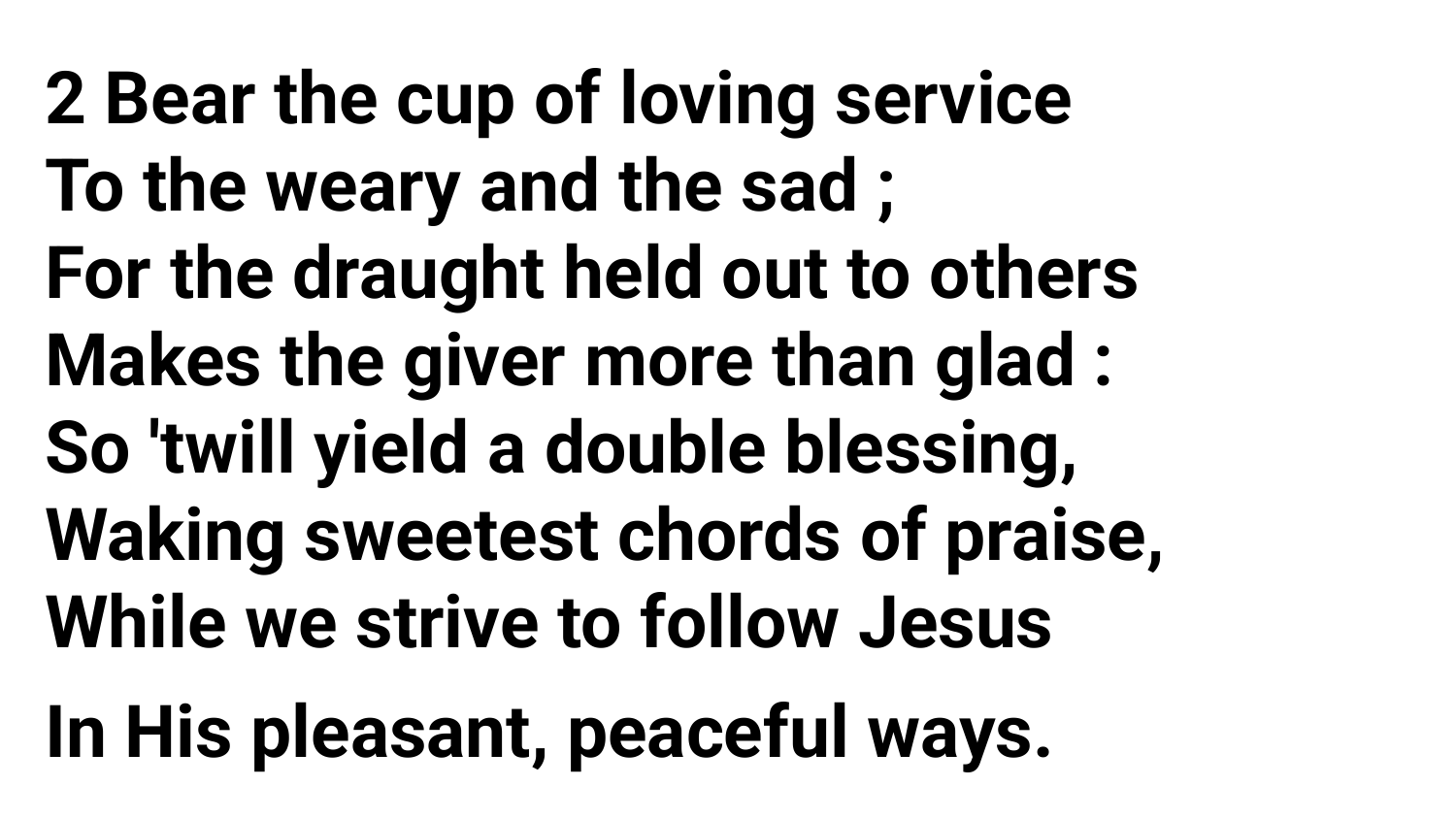

2 Bear the cup of loving service
To the weary and the sad ;
For the draught held out to others
Makes the giver more than glad :
So 'twill yield a double blessing,
Waking sweetest chords of praise,
While we strive to follow Jesus
In His pleasant, peaceful ways.